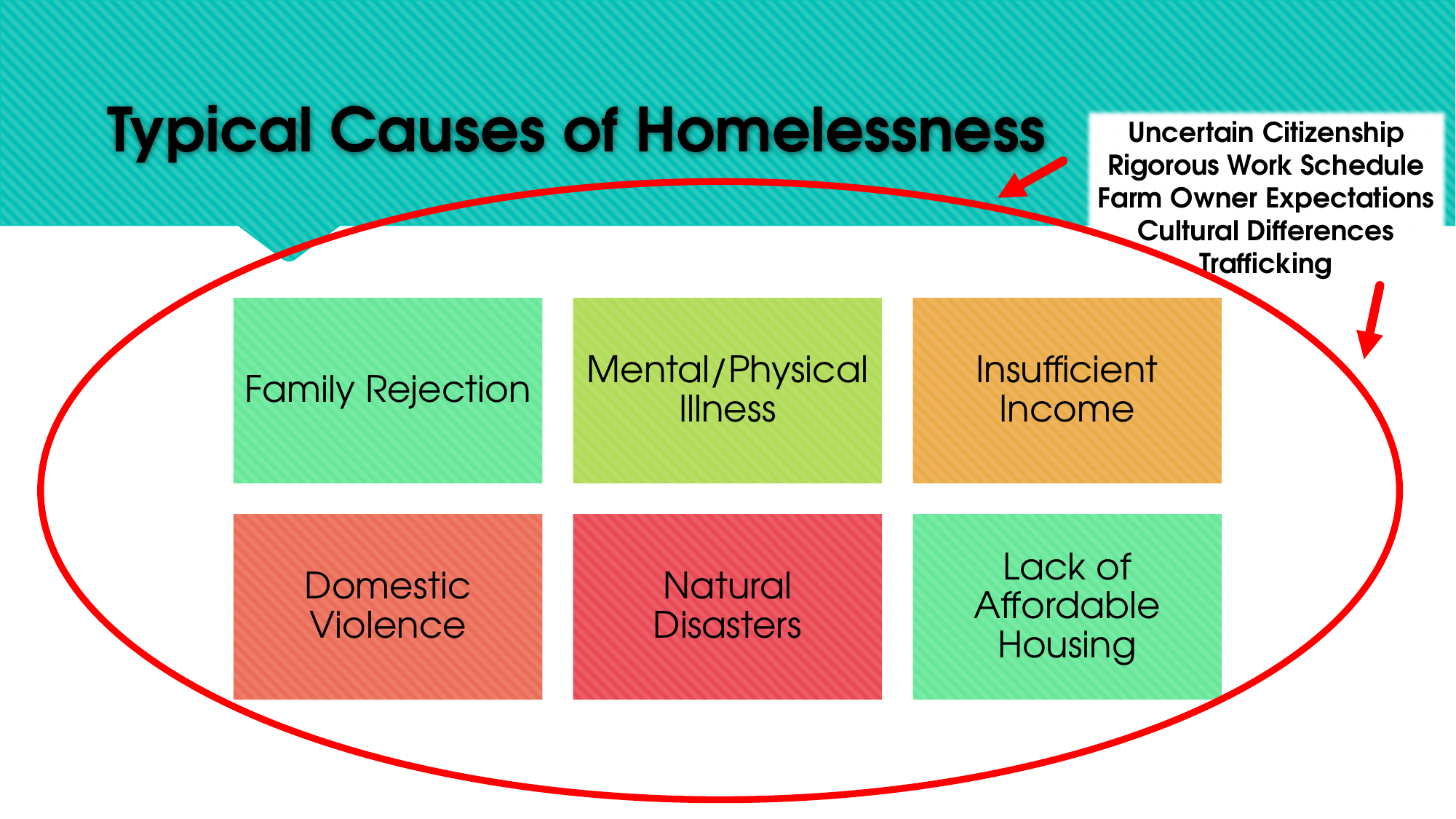

# Typical Causes of Homelessness
Uncertain Citizenship
Rigorous Work Schedule
Farm Owner Expectations
Cultural Differences
Trafficking

Family Rejection
Mental/Physical Illness
Insufficient Income
Domestic Violence
Natural Disasters
Lack of Affordable Housing